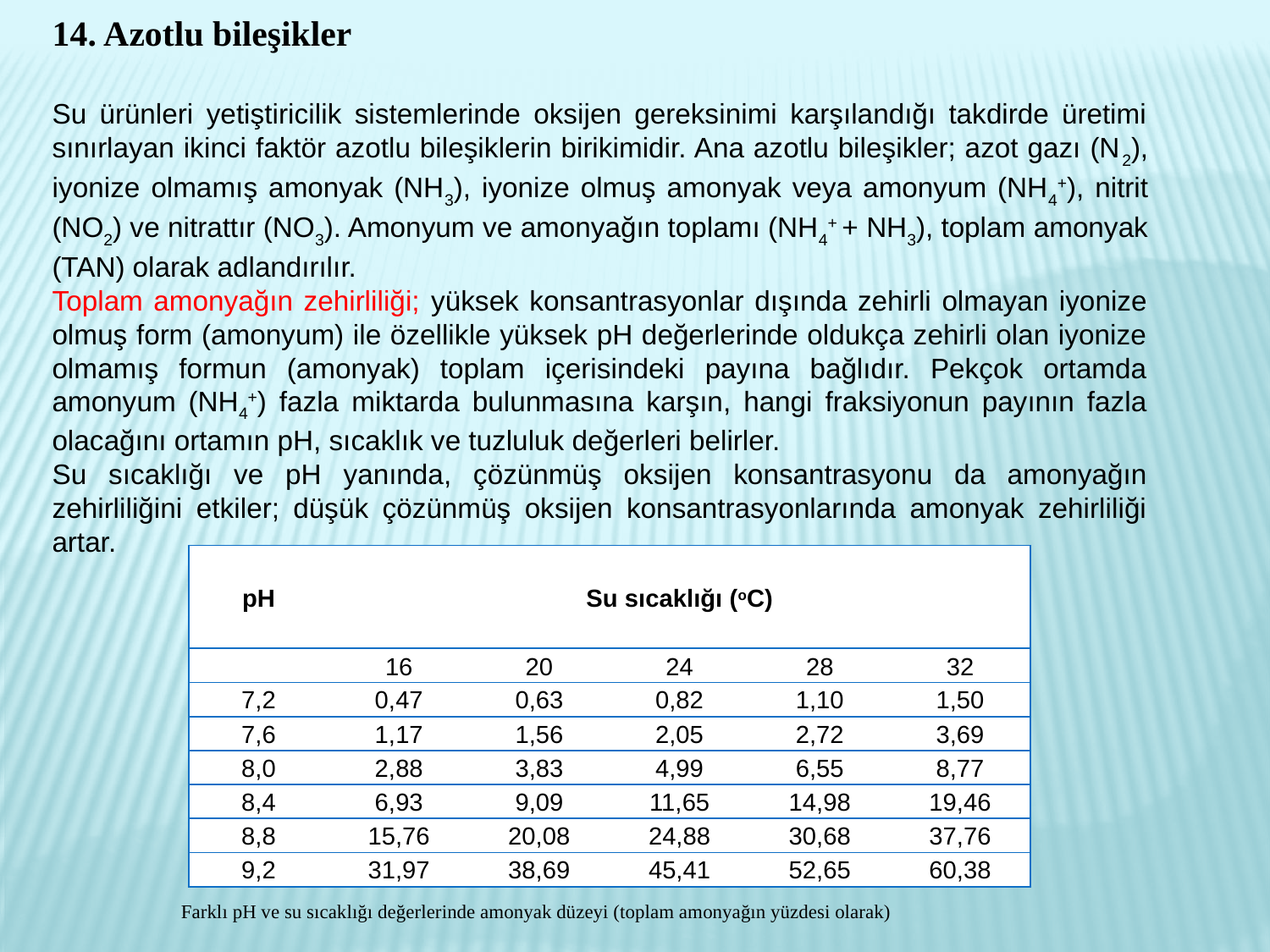

14. Azotlu bileşikler

Su ürünleri yetiştiricilik sistemlerinde oksijen gereksinimi karşılandığı takdirde üretimi sınırlayan ikinci faktör azotlu bileşiklerin birikimidir. Ana azotlu bileşikler; azot gazı (N2), iyonize olmamış amonyak (NH3), iyonize olmuş amonyak veya amonyum (NH4+), nitrit (NO2) ve nitrattır (NO3). Amonyum ve amonyağın toplamı (NH4+ + NH3), toplam amonyak (TAN) olarak adlandırılır.
Toplam amonyağın zehirliliği; yüksek konsantrasyonlar dışında zehirli olmayan iyonize olmuş form (amonyum) ile özellikle yüksek pH değerlerinde oldukça zehirli olan iyonize olmamış formun (amonyak) toplam içerisindeki payına bağlıdır. Pekçok ortamda amonyum (NH4+) fazla miktarda bulunmasına karşın, hangi fraksiyonun payının fazla olacağını ortamın pH, sıcaklık ve tuzluluk değerleri belirler.
Su sıcaklığı ve pH yanında, çözünmüş oksijen konsantrasyonu da amonyağın zehirliliğini etkiler; düşük çözünmüş oksijen konsantrasyonlarında amonyak zehirliliği artar.

| pH | Su sıcaklığı (oC) |  |  |  |  |
| --- | --- | --- | --- | --- | --- |
|  | 16 | 20 | 24 | 28 | 32 |
| 7,2 | 0,47 | 0,63 | 0,82 | 1,10 | 1,50 |
| 7,6 | 1,17 | 1,56 | 2,05 | 2,72 | 3,69 |
| 8,0 | 2,88 | 3,83 | 4,99 | 6,55 | 8,77 |
| 8,4 | 6,93 | 9,09 | 11,65 | 14,98 | 19,46 |
| 8,8 | 15,76 | 20,08 | 24,88 | 30,68 | 37,76 |
| 9,2 | 31,97 | 38,69 | 45,41 | 52,65 | 60,38 |
Farklı pH ve su sıcaklığı değerlerinde amonyak düzeyi (toplam amonyağın yüzdesi olarak)